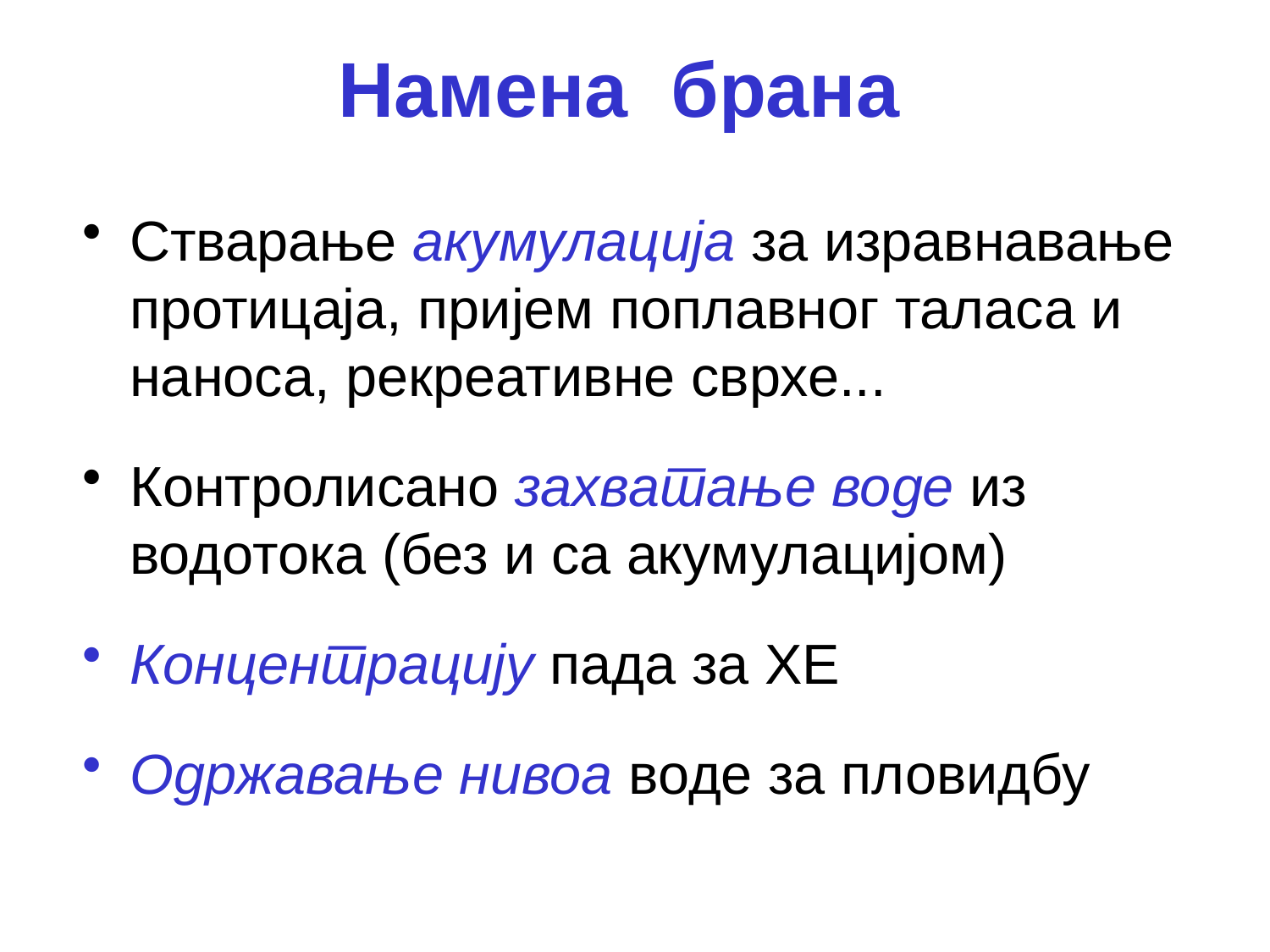

# Намена  брана
Стварање акумулација за изравнавање протицаја, пријем поплавног таласа и наноса, рекреативне сврхе...
Контролисано захватање воде из водотока (без и са акумулацијом)
Концентрацију пада за ХЕ
Одржавање нивоа воде за пловидбу